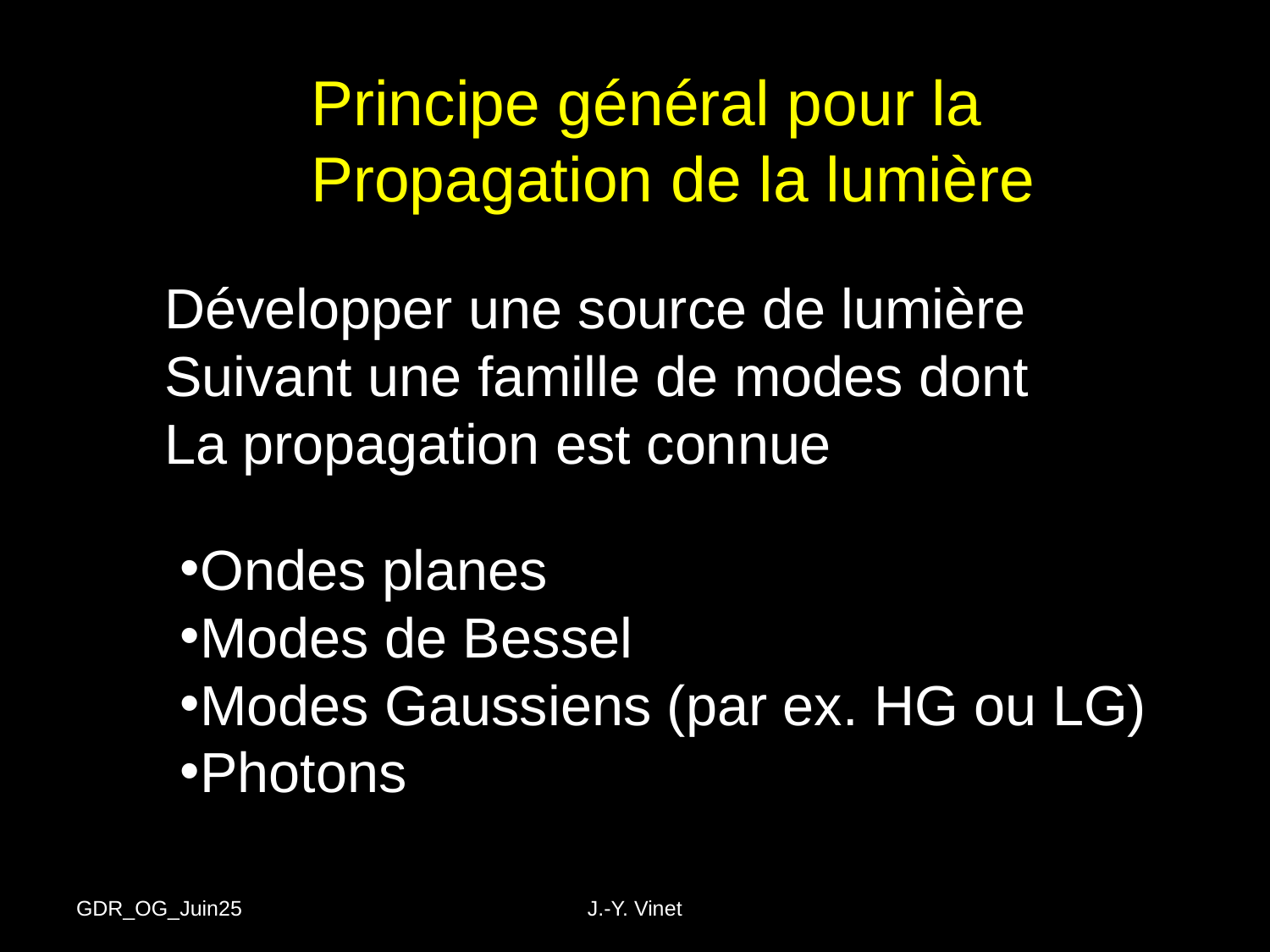

Principe général pour la
Propagation de la lumière
Développer une source de lumière
Suivant une famille de modes dont
La propagation est connue
Ondes planes
Modes de Bessel
Modes Gaussiens (par ex. HG ou LG)
Photons
GDR_OG_Juin25
J.-Y. Vinet